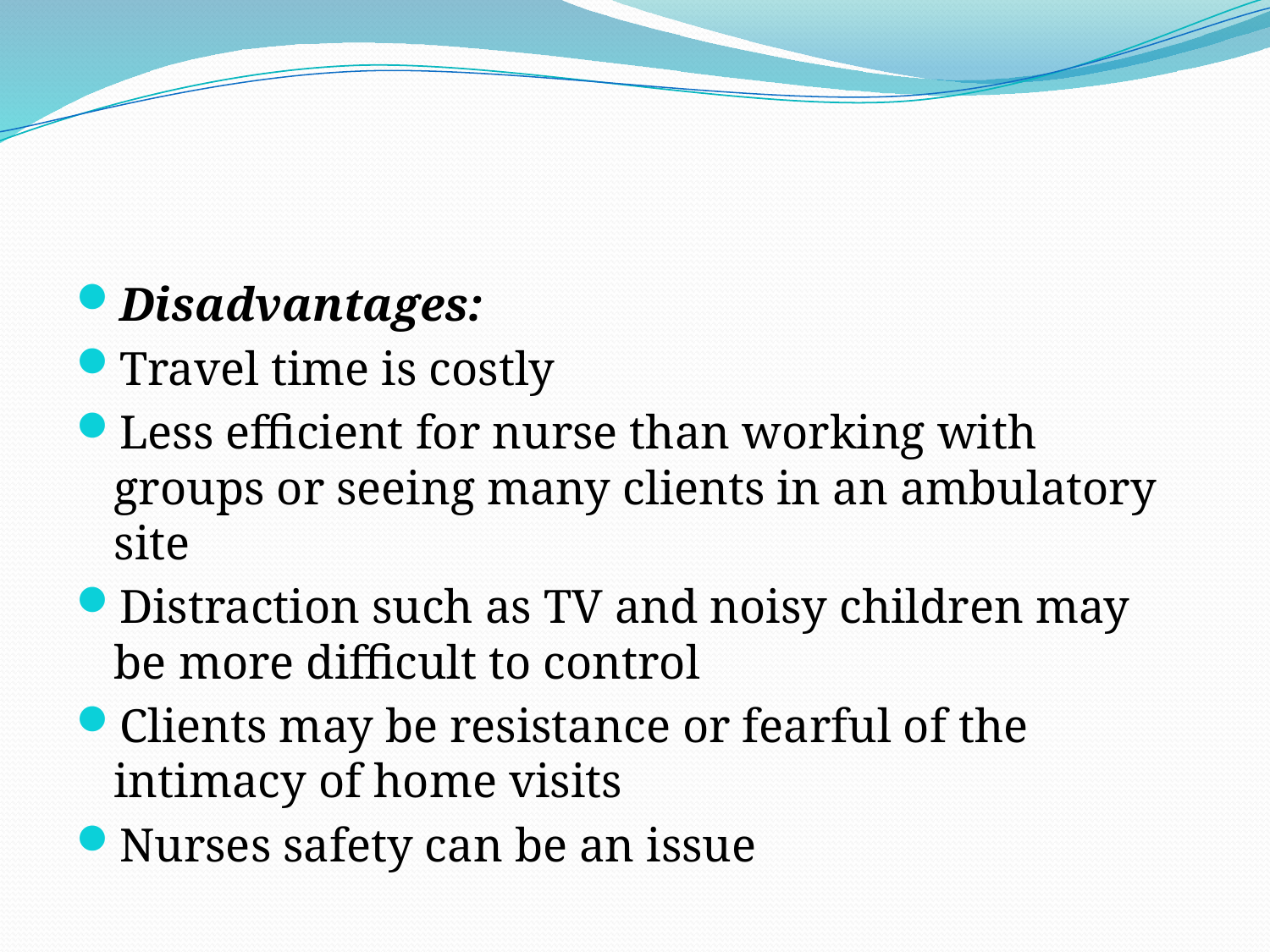

#
Disadvantages:
Travel time is costly
Less efficient for nurse than working with groups or seeing many clients in an ambulatory site
Distraction such as TV and noisy children may be more difficult to control
Clients may be resistance or fearful of the intimacy of home visits
Nurses safety can be an issue